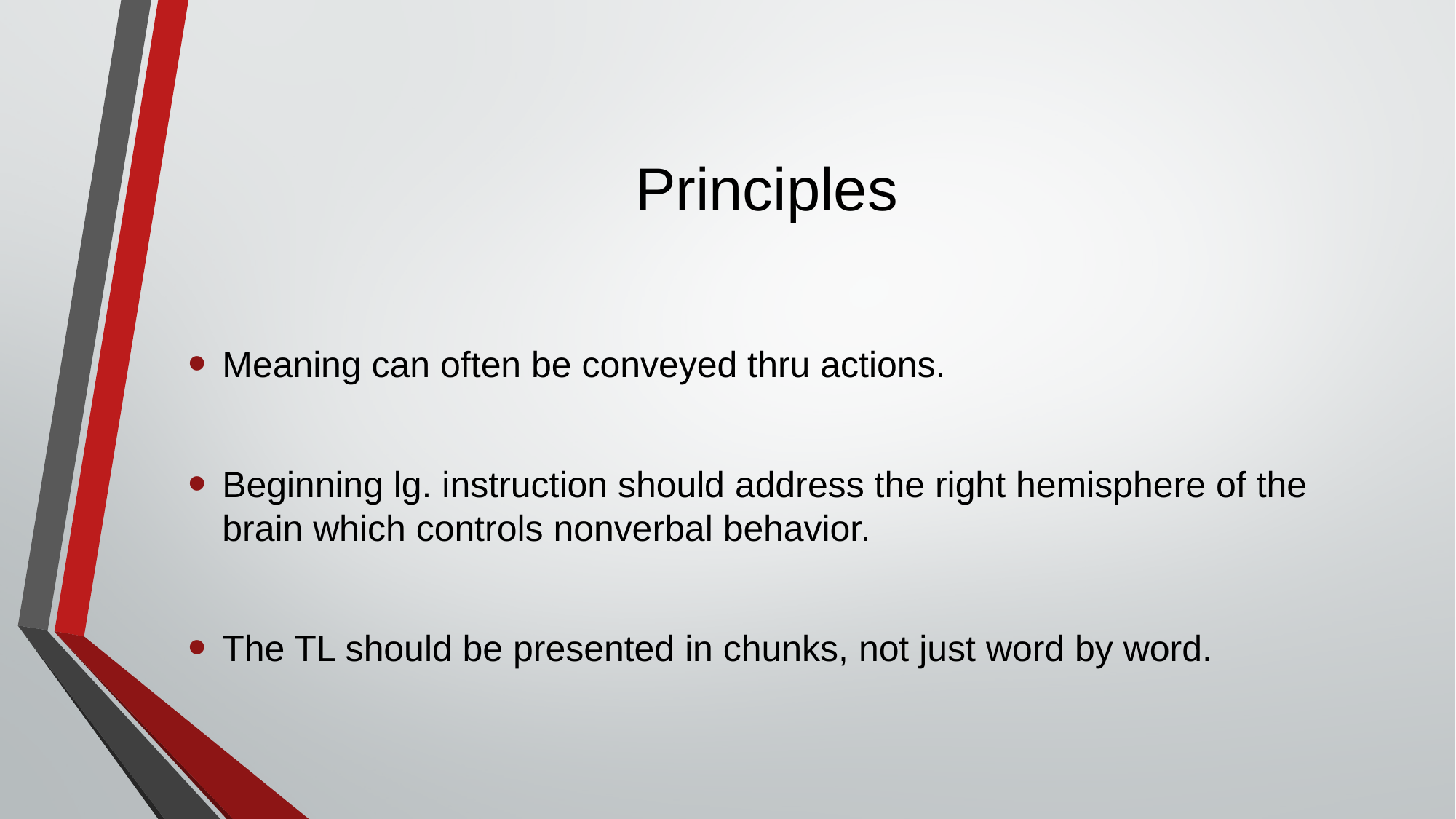

# Principles
Meaning can often be conveyed thru actions.

Beginning lg. instruction should address the right hemisphere of the brain which controls nonverbal behavior.

The TL should be presented in chunks, not just word by word.